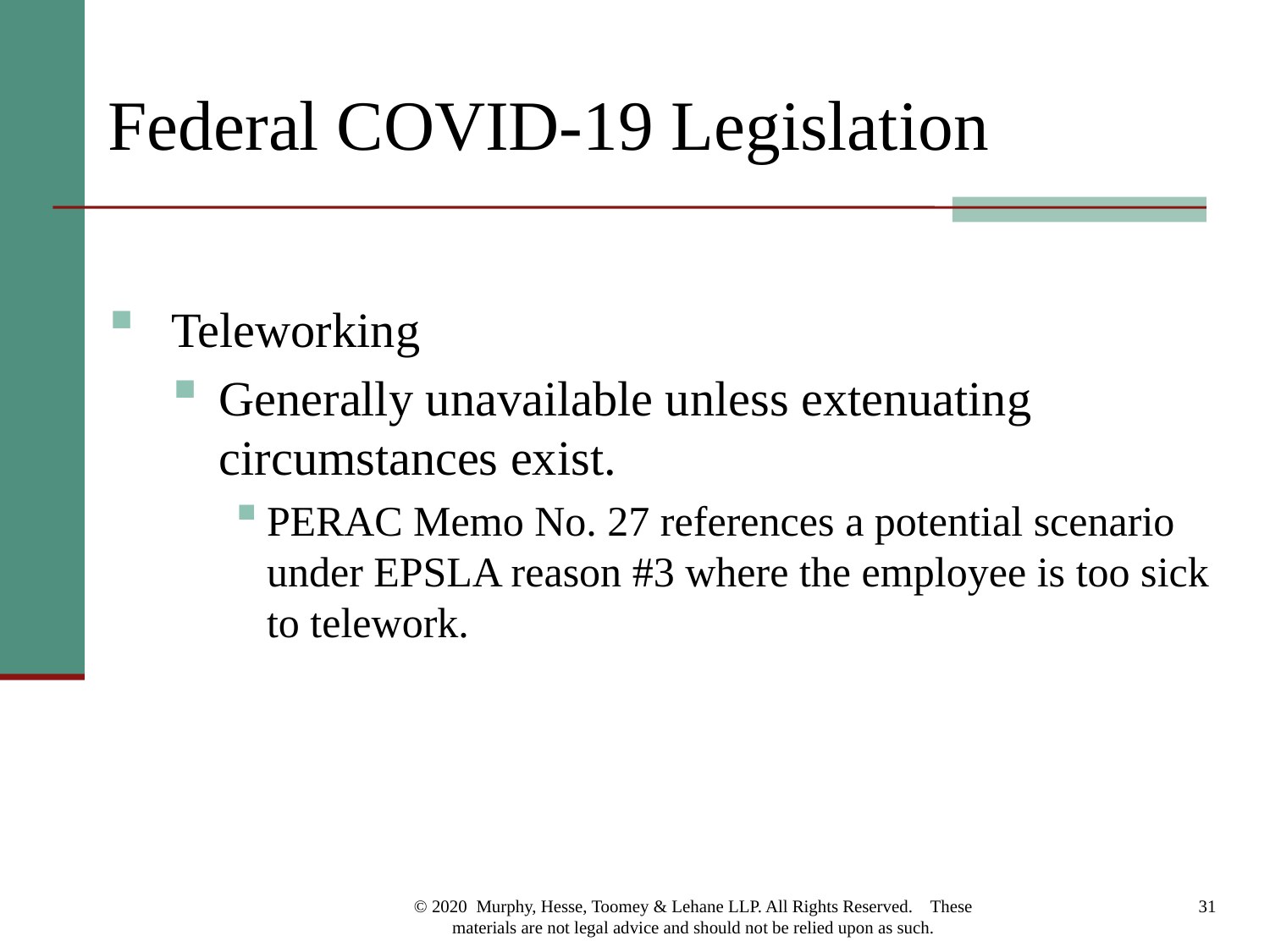

# Federal COVID-19 Legislation

Teleworking
Generally unavailable unless extenuating circumstances exist.
PERAC Memo No. 27 references a potential scenario under EPSLA reason #3 where the employee is too sick to telework.
© 2020  Murphy, Hesse, Toomey & Lehane LLP. All Rights Reserved.    These materials are not legal advice and should not be relied upon as such.
31